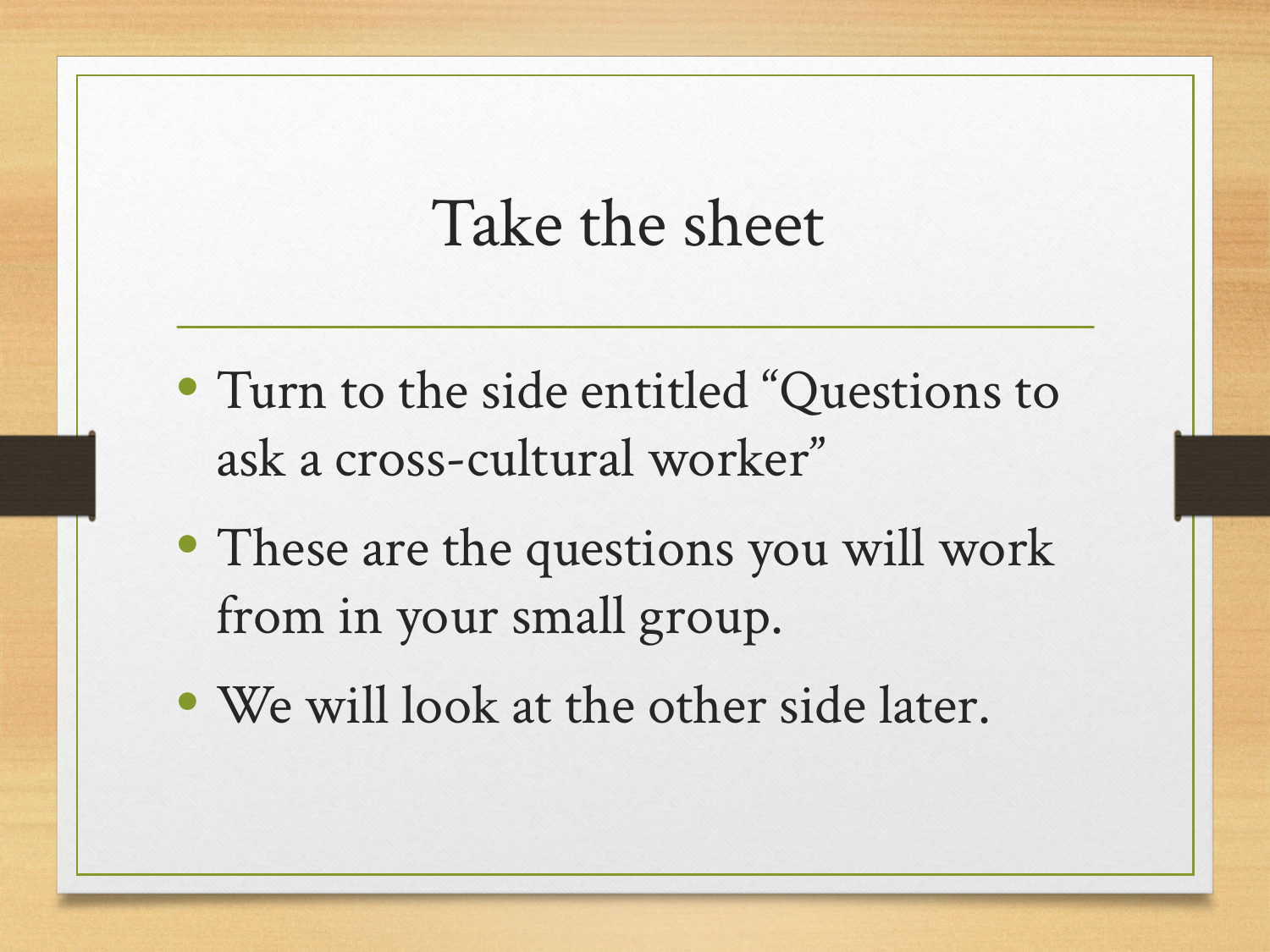

# Take the sheet
Turn to the side entitled “Questions to ask a cross-cultural worker”
These are the questions you will work from in your small group.
We will look at the other side later.